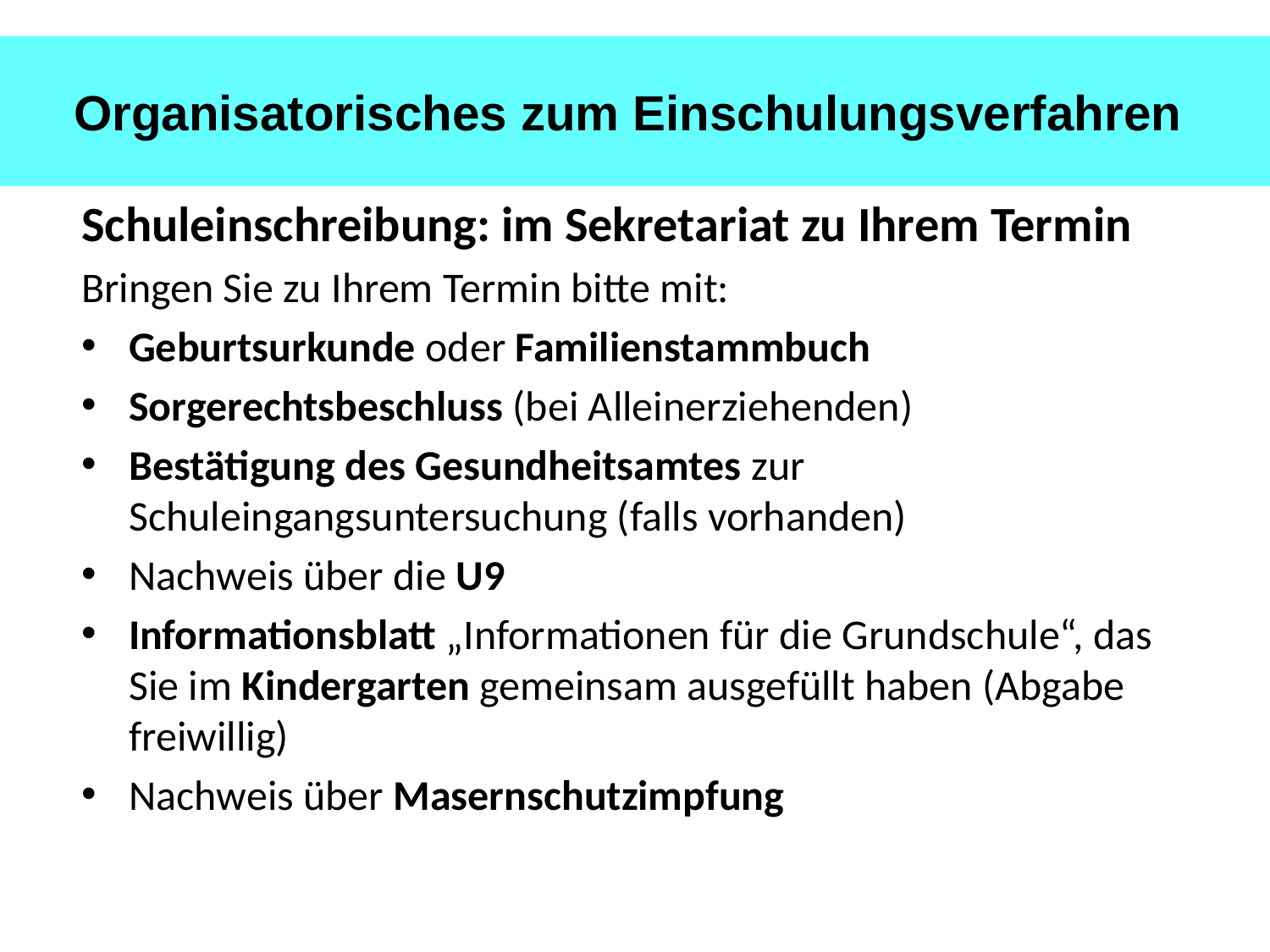

Organisatorisches zum Einschulungsverfahren
Schuleinschreibung: im Sekretariat zu Ihrem Termin
Bringen Sie zu Ihrem Termin bitte mit:
Geburtsurkunde oder Familienstammbuch
Sorgerechtsbeschluss (bei Alleinerziehenden)
Bestätigung des Gesundheitsamtes zur Schuleingangsuntersuchung (falls vorhanden)
Nachweis über die U9
Informationsblatt „Informationen für die Grundschule“, das Sie im Kindergarten gemeinsam ausgefüllt haben (Abgabe freiwillig)
Nachweis über Masernschutzimpfung